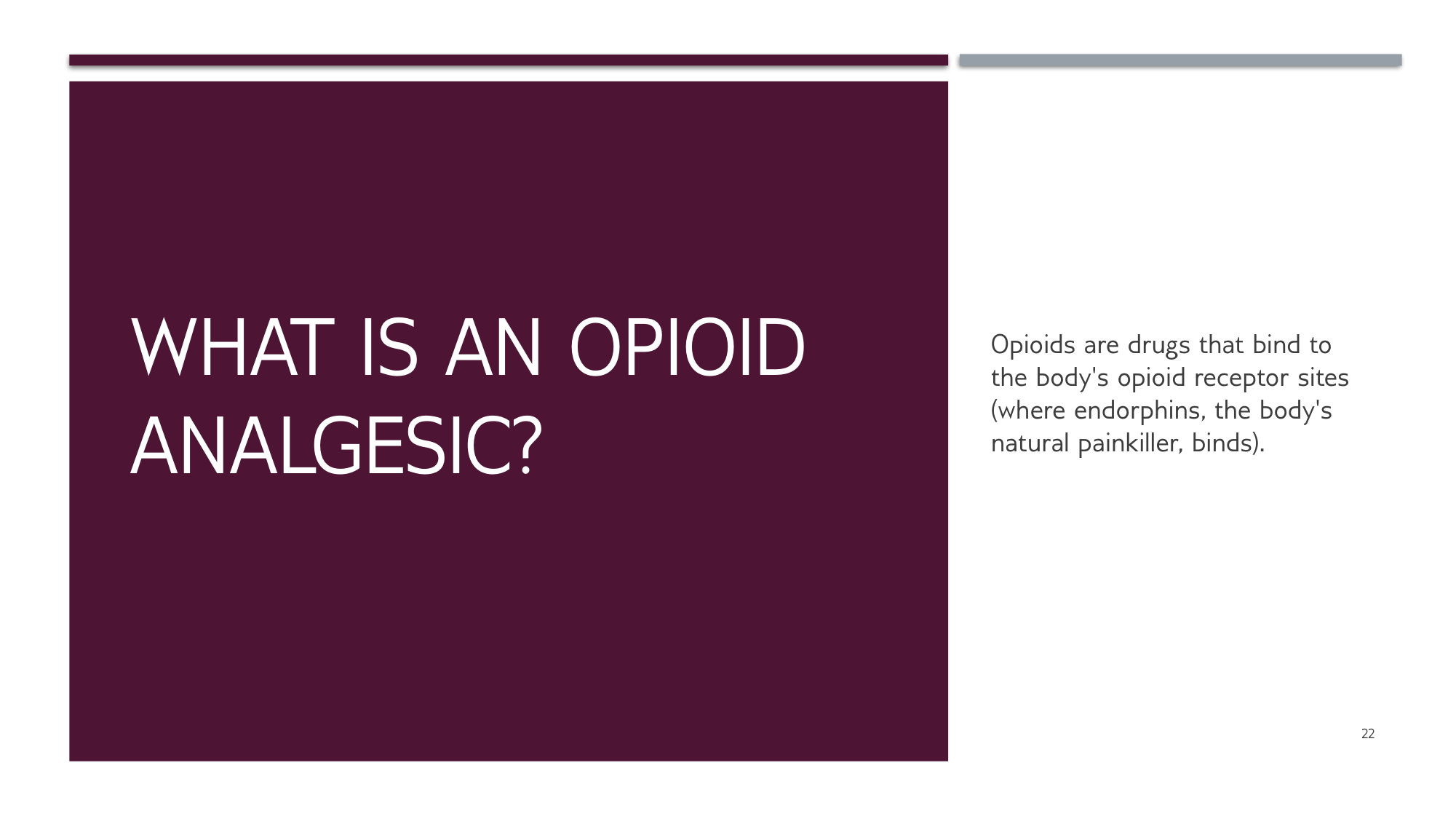

# What is an opioid analgesic?
Opioids are drugs that bind to the body's opioid receptor sites (where endorphins, the body's natural painkiller, binds).
22